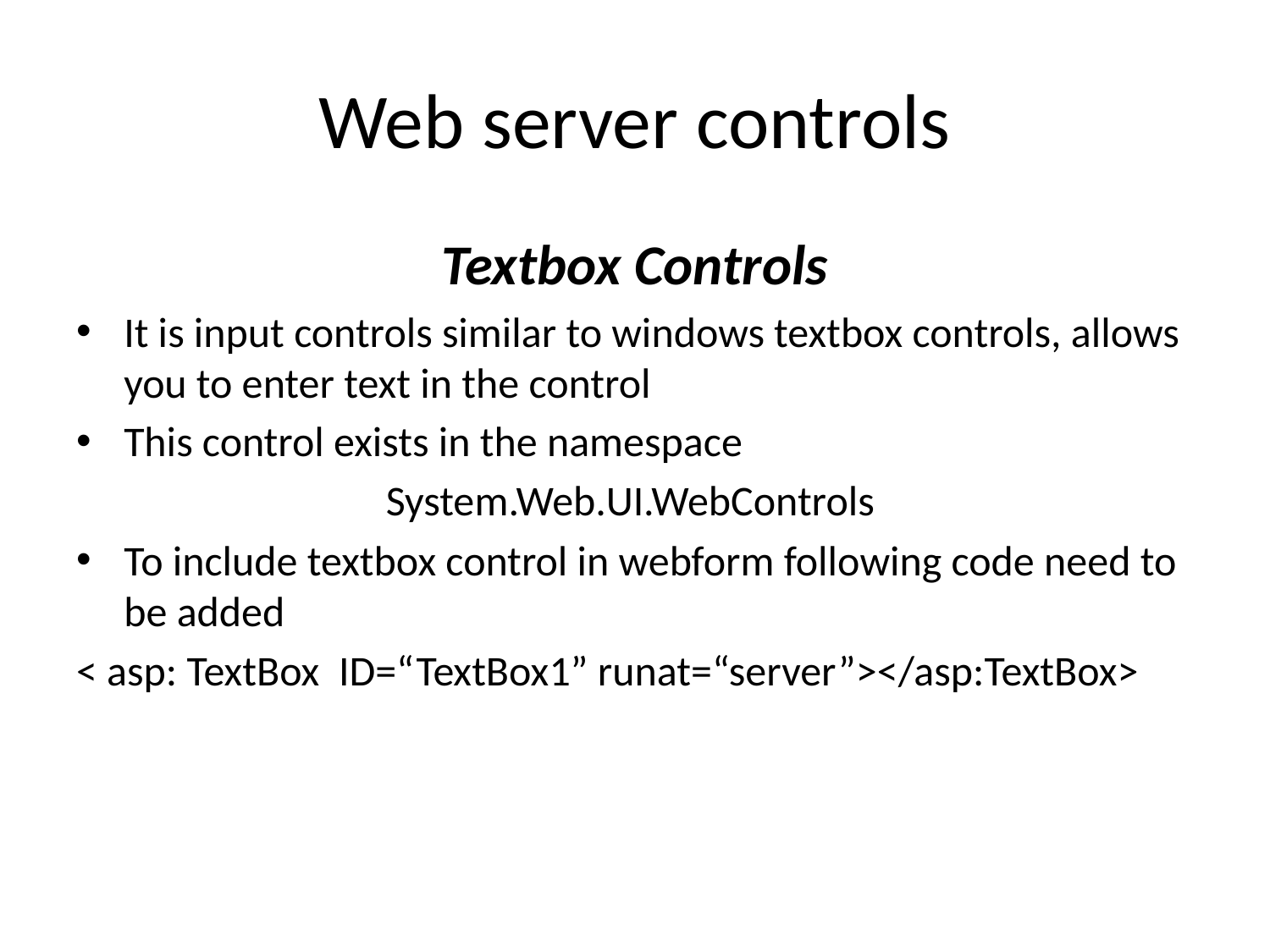

# Web server controls
Textbox Controls
It is input controls similar to windows textbox controls, allows you to enter text in the control
This control exists in the namespace
System.Web.UI.WebControls
To include textbox control in webform following code need to be added
< asp: TextBox  ID=“TextBox1” runat=“server”></asp:TextBox>